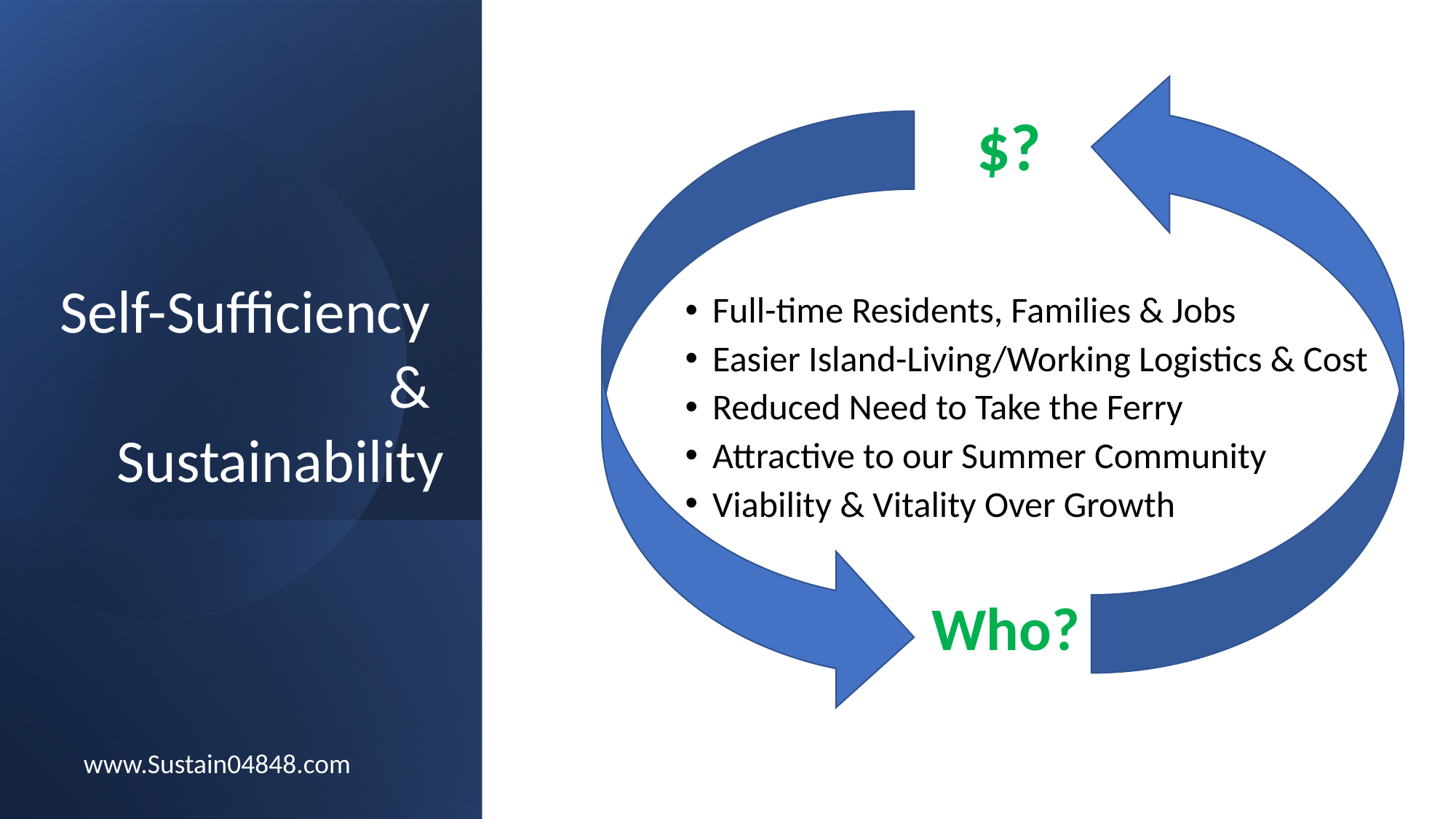

Full-time Residents, Families & Jobs
Easier Island-Living/Working Logistics & Cost
Reduced Need to Take the Ferry
Attractive to our Summer Community
Viability & Vitality Over Growth
Self-Sufficiency
&
Sustainability
$?

Who?
www.Sustain04848.com